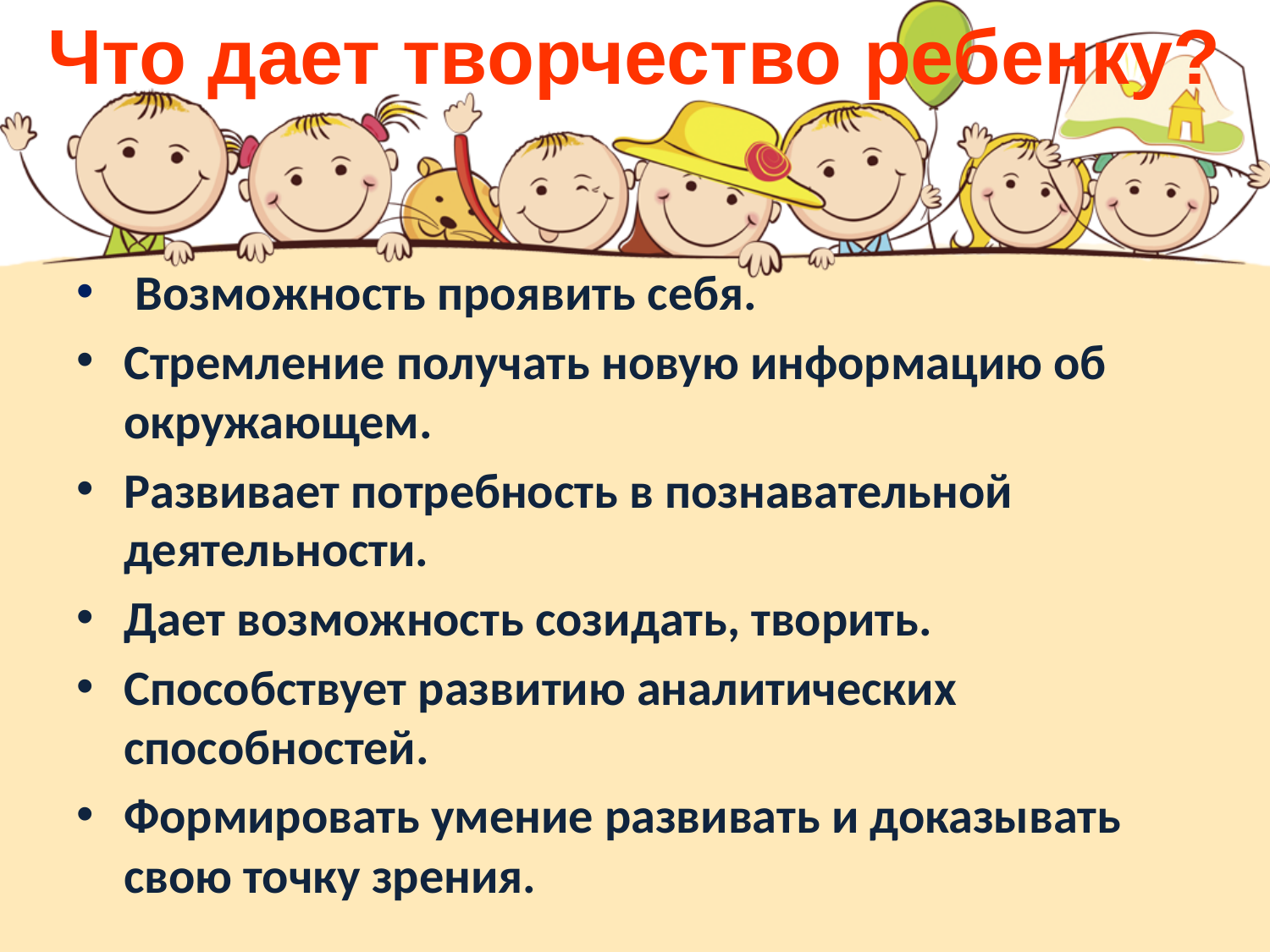

Что дает творчество ребенку?
 Возможность проявить себя.
Стремление получать новую информацию об окружающем.
Развивает потребность в познавательной деятельности.
Дает возможность созидать, творить.
Способствует развитию аналитических способностей.
Формировать умение развивать и доказывать свою точку зрения.